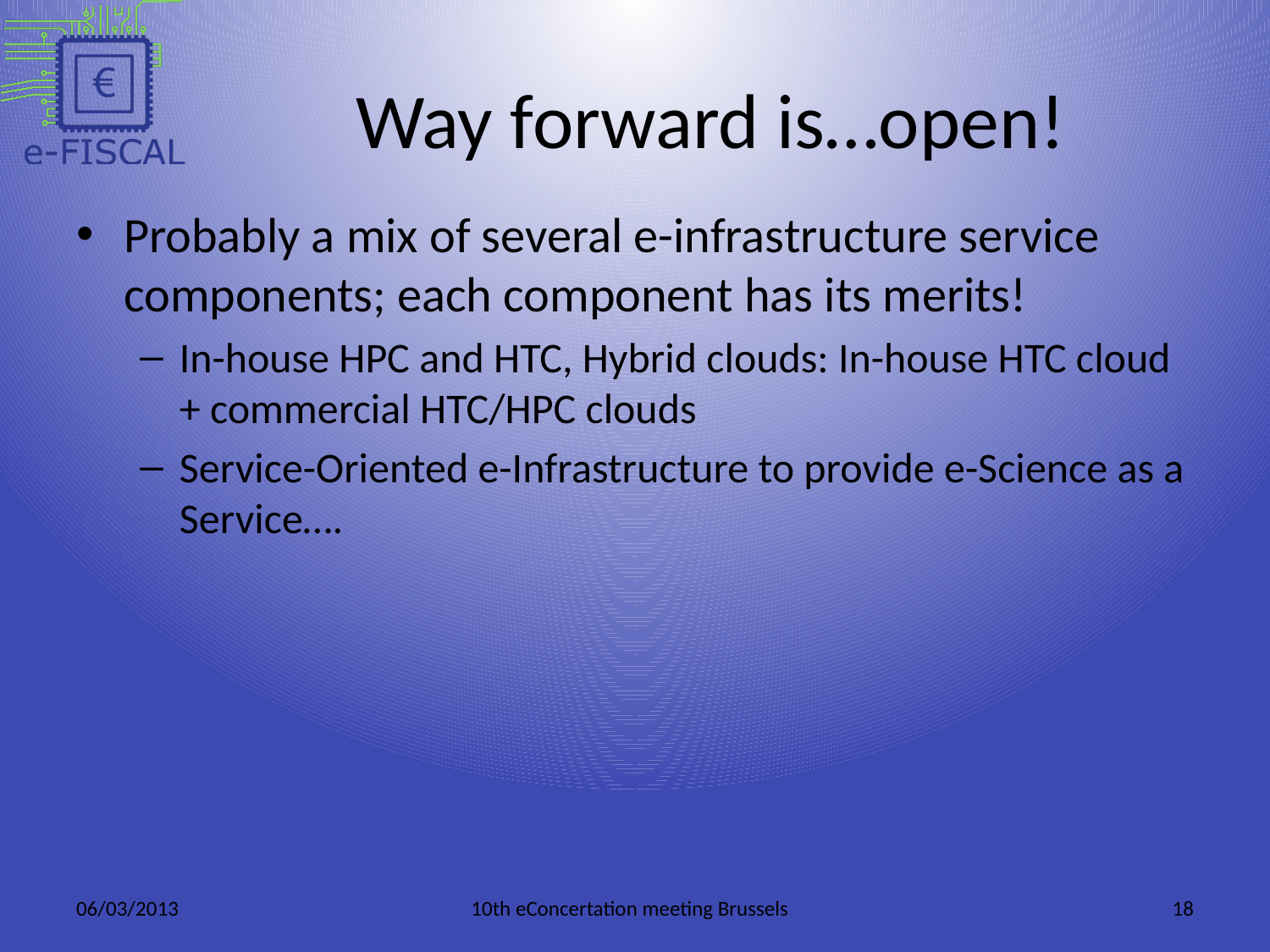

# Way forward is…open!
Probably a mix of several e-infrastructure service components; each component has its merits!
In-house HPC and HTC, Hybrid clouds: In-house HTC cloud + commercial HTC/HPC clouds
Service-Oriented e-Infrastructure to provide e-Science as a Service….

06/03/2013
10th eConcertation meeting Brussels
18